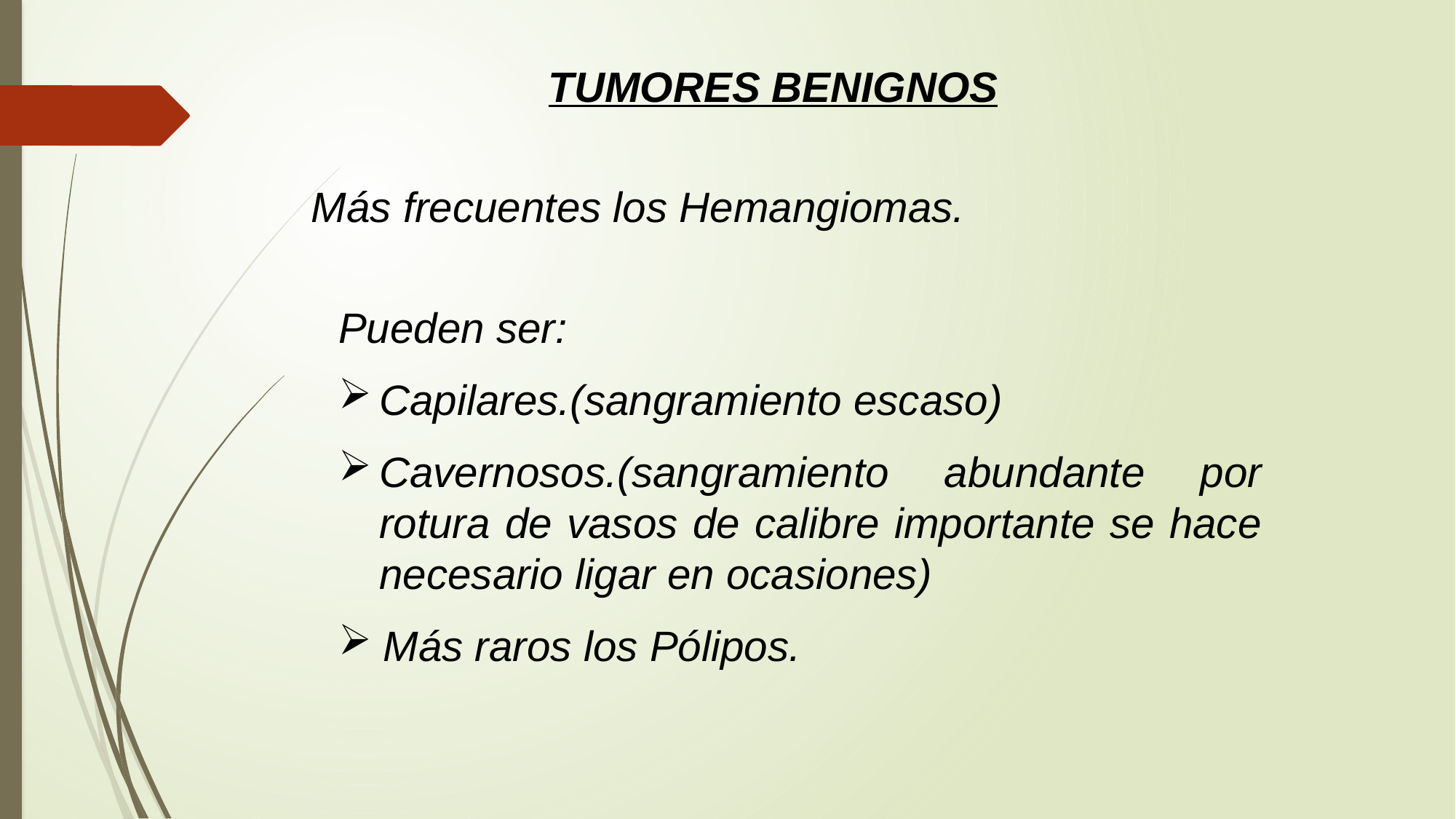

TUMORES BENIGNOS

Más frecuentes los Hemangiomas.
Pueden ser:
Capilares.(sangramiento escaso)
Cavernosos.(sangramiento abundante por rotura de vasos de calibre importante se hace necesario ligar en ocasiones)
 Más raros los Pólipos.